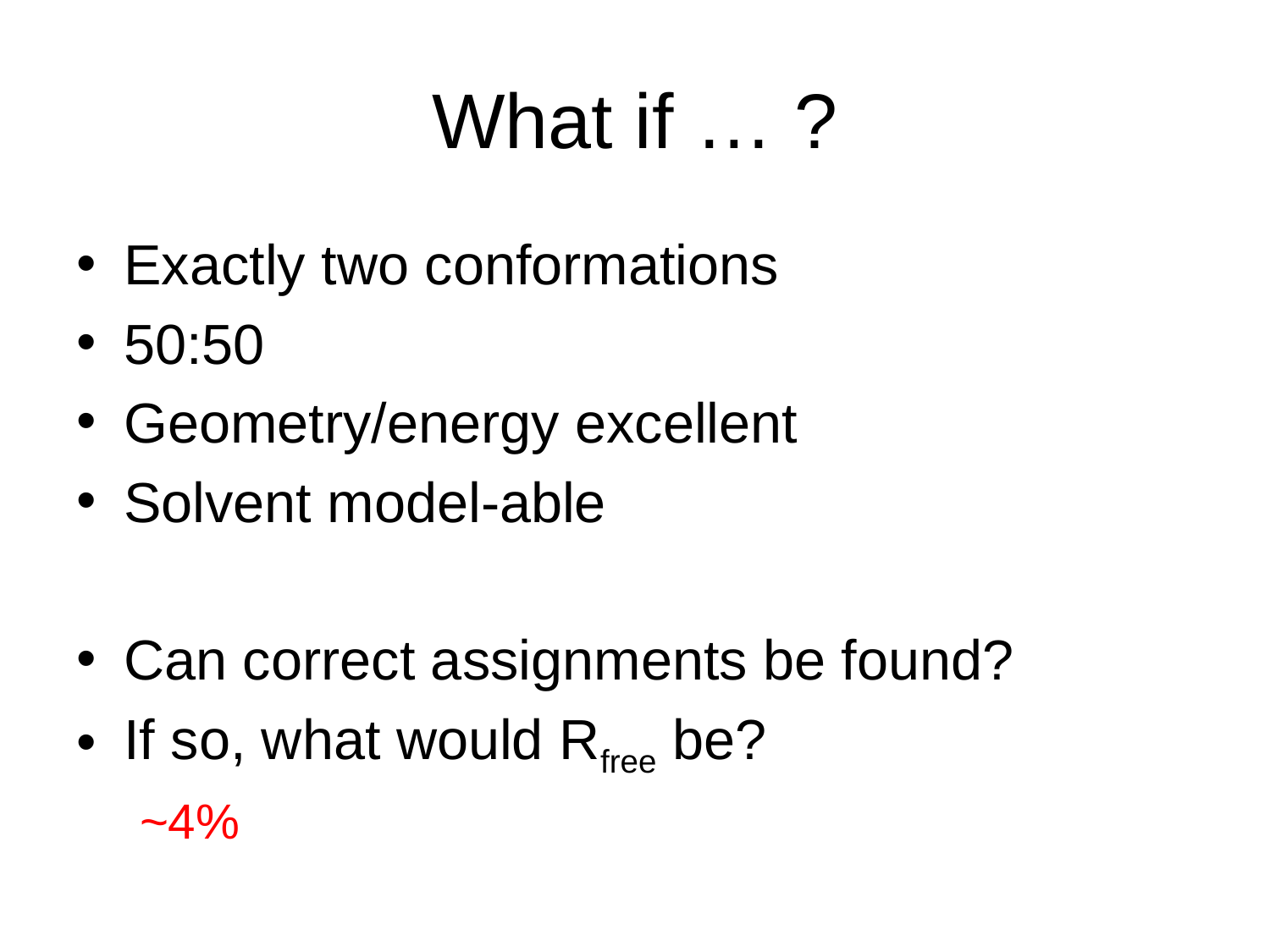

# What if … ?
Exactly two conformations
50:50
Geometry/energy excellent
Solvent model-able

Can correct assignments be found?
If so, what would Rfree be?
~4%